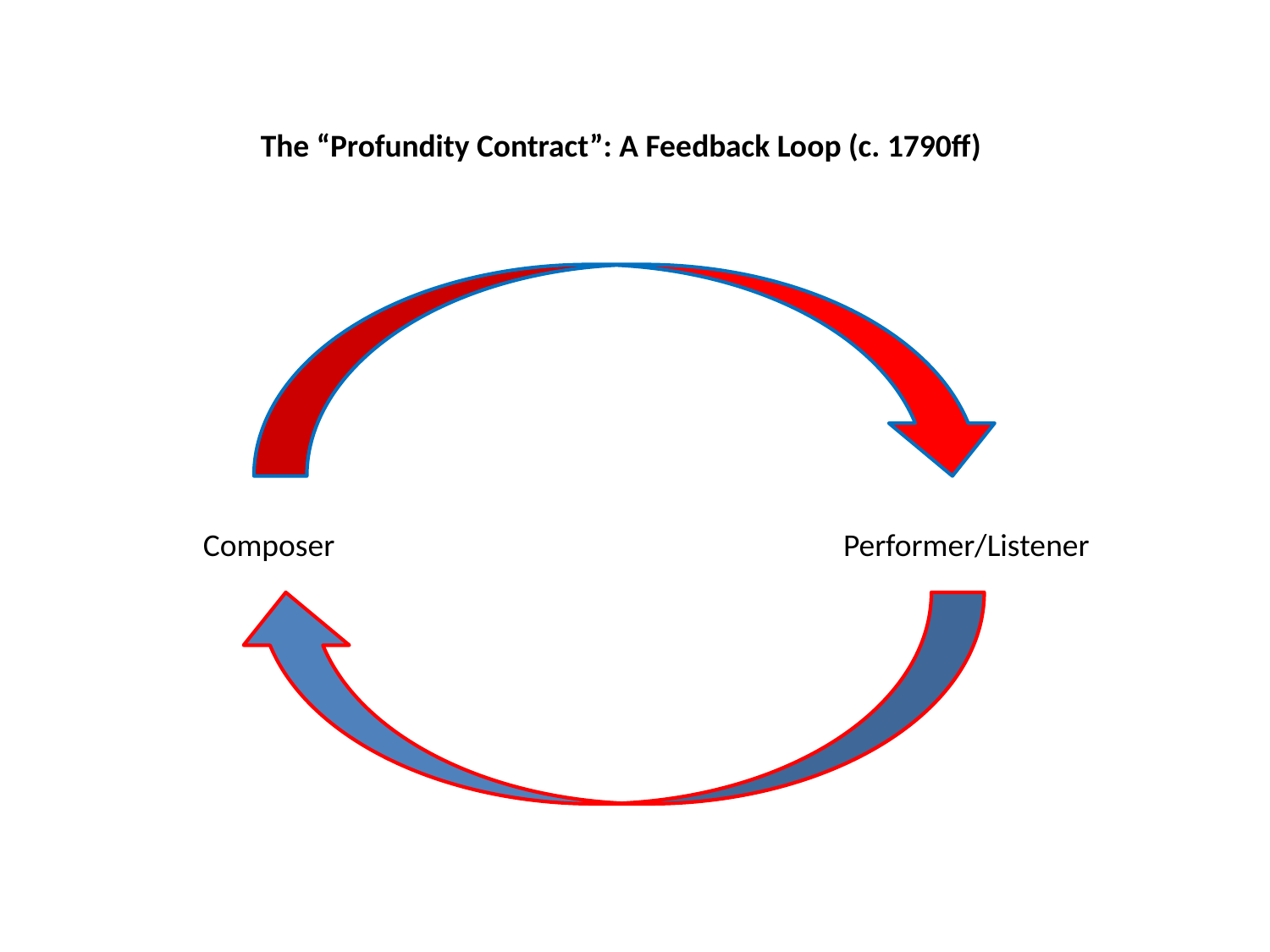

The “Profundity Contract”: A Feedback Loop (c. 1790ff)

Composer
Performer/Listener